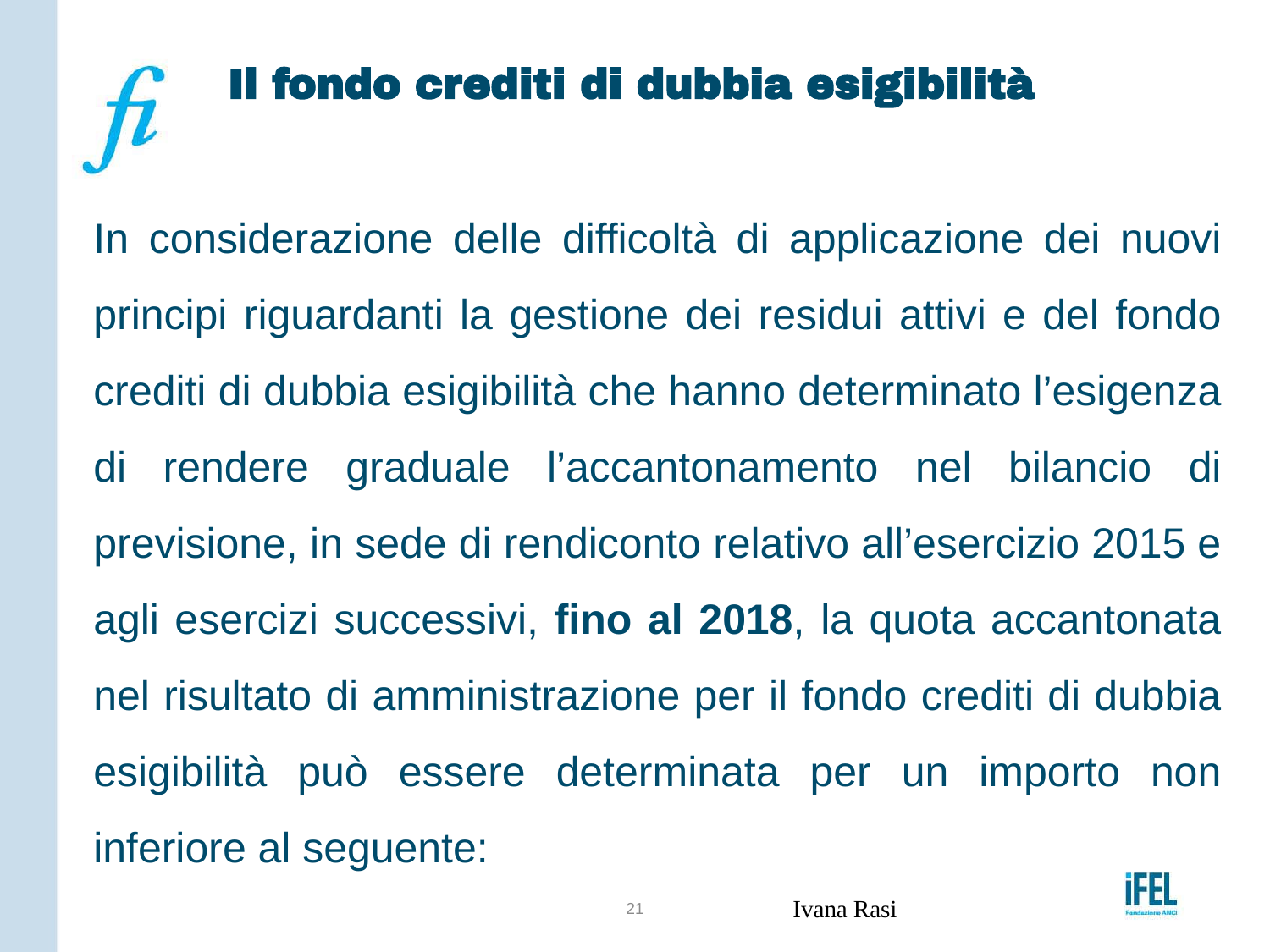

# Il fondo crediti di dubbia esigibilità
In considerazione delle difficoltà di applicazione dei nuovi principi riguardanti la gestione dei residui attivi e del fondo crediti di dubbia esigibilità che hanno determinato l’esigenza di rendere graduale l’accantonamento nel bilancio di previsione, in sede di rendiconto relativo all’esercizio 2015 e agli esercizi successivi, fino al 2018, la quota accantonata nel risultato di amministrazione per il fondo crediti di dubbia esigibilità può essere determinata per un importo non inferiore al seguente:

+
21
Ivana Rasi